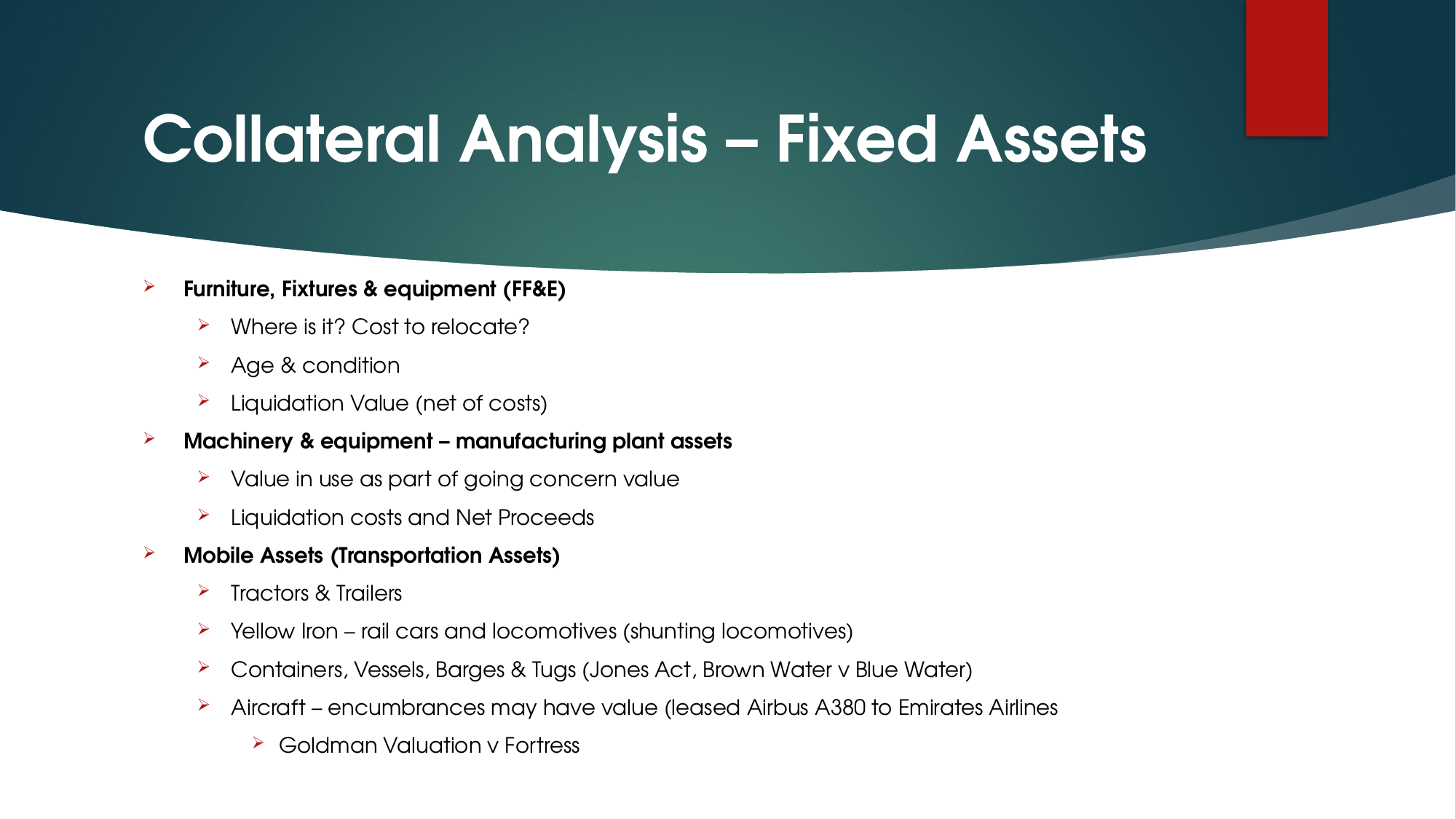

# Collateral Analysis – Fixed Assets

Furniture, Fixtures & equipment (FF&E)
Where is it? Cost to relocate?
Age & condition
Liquidation Value (net of costs)
Machinery & equipment – manufacturing plant assets
Value in use as part of going concern value
Liquidation costs and Net Proceeds
Mobile Assets (Transportation Assets)
Tractors & Trailers
Yellow Iron – rail cars and locomotives (shunting locomotives)
Containers, Vessels, Barges & Tugs (Jones Act, Brown Water v Blue Water)
Aircraft – encumbrances may have value (leased Airbus A380 to Emirates Airlines
Goldman Valuation v Fortress